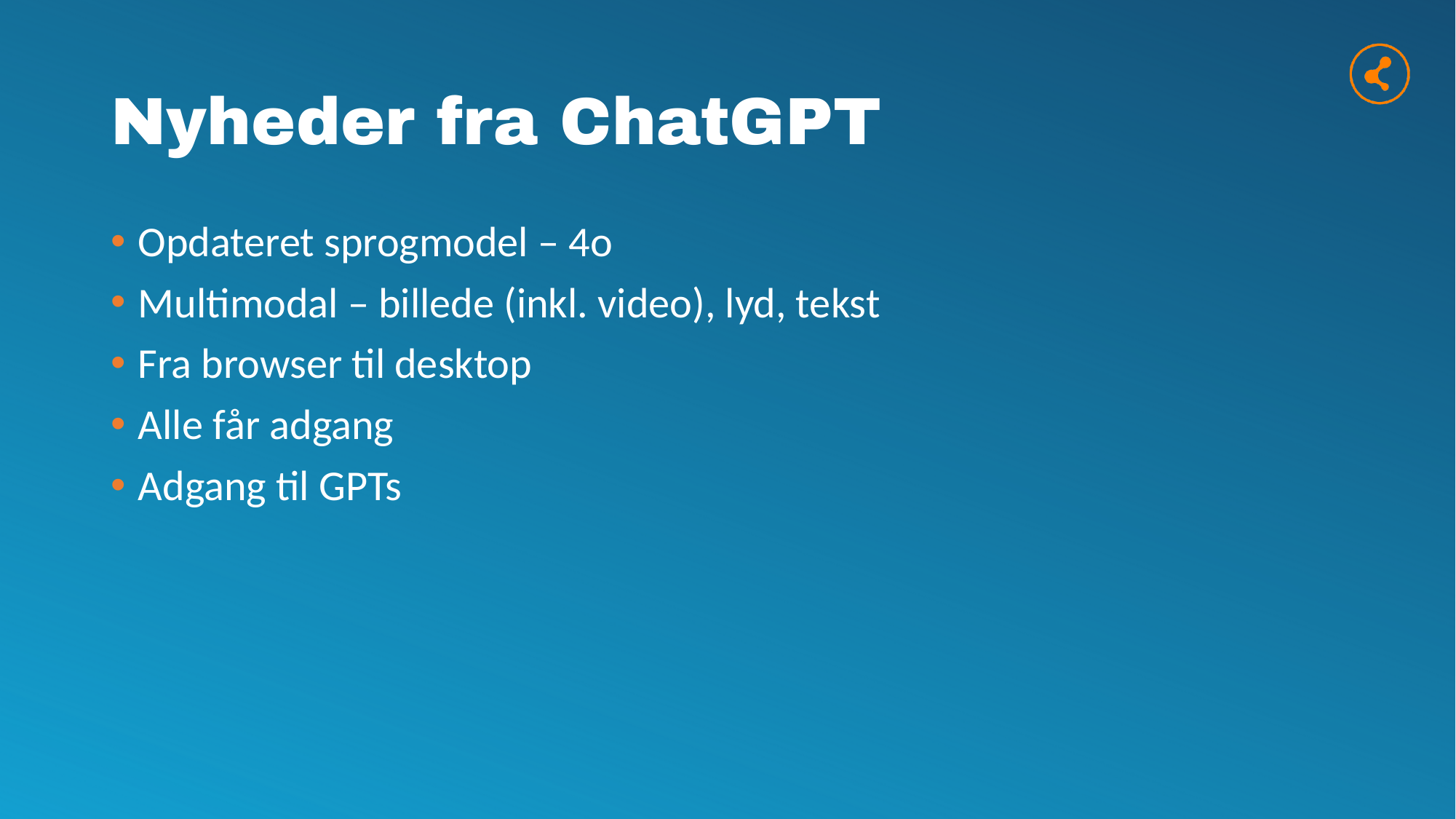

# Nyheder fra ChatGPT
Opdateret sprogmodel – 4o
Multimodal – billede (inkl. video), lyd, tekst
Fra browser til desktop
Alle får adgang
Adgang til GPTs